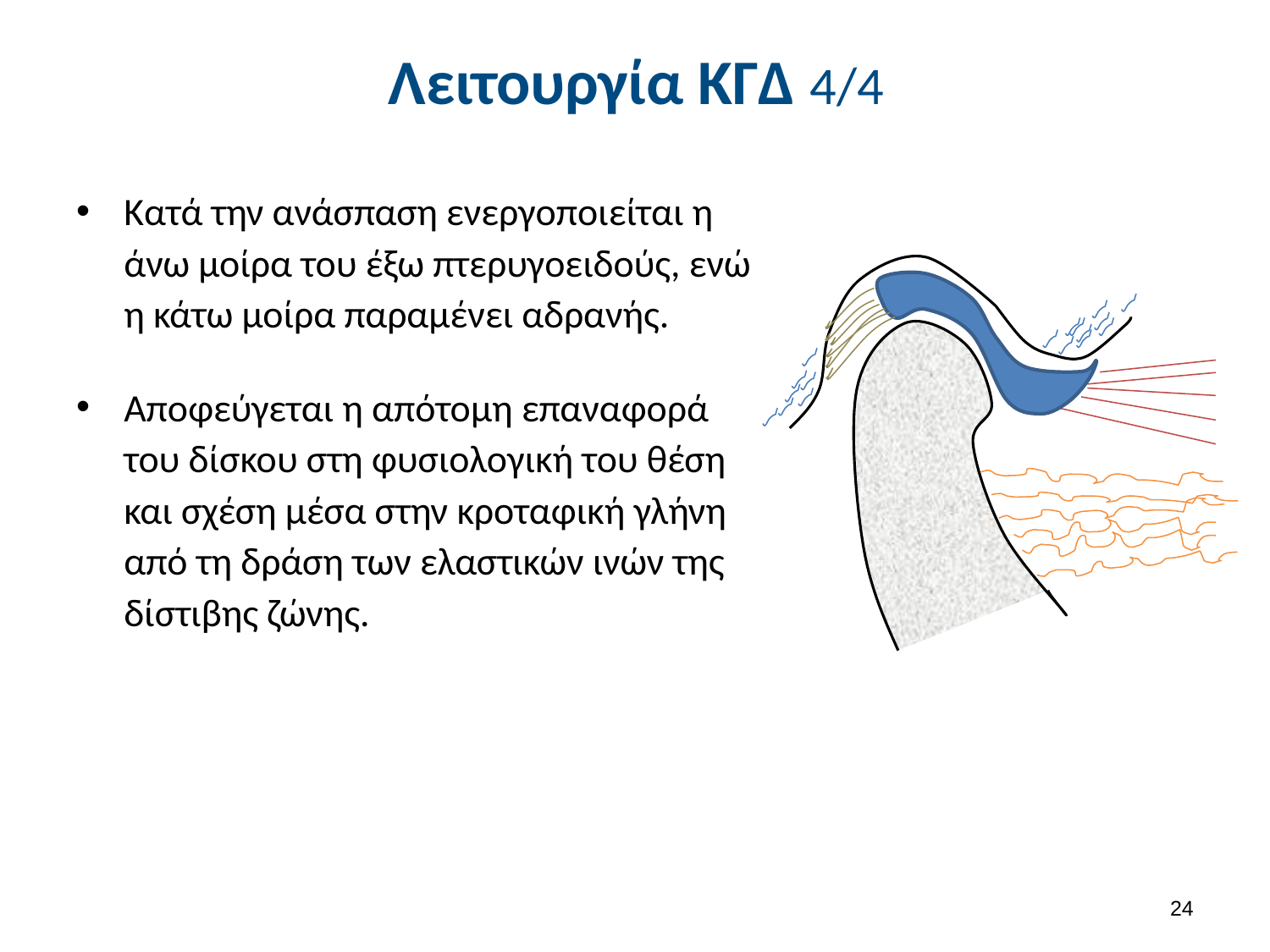

# Λειτουργία ΚΓΔ 4/4
Κατά την ανάσπαση ενεργοποιείται η άνω μοίρα του έξω πτερυγοειδούς, ενώ η κάτω μοίρα παραμένει αδρανής.
Αποφεύγεται η απότομη επαναφορά του δίσκου στη φυσιολογική του θέση και σχέση μέσα στην κροταφική γλήνη από τη δράση των ελαστικών ινών της δίστιβης ζώνης.

24